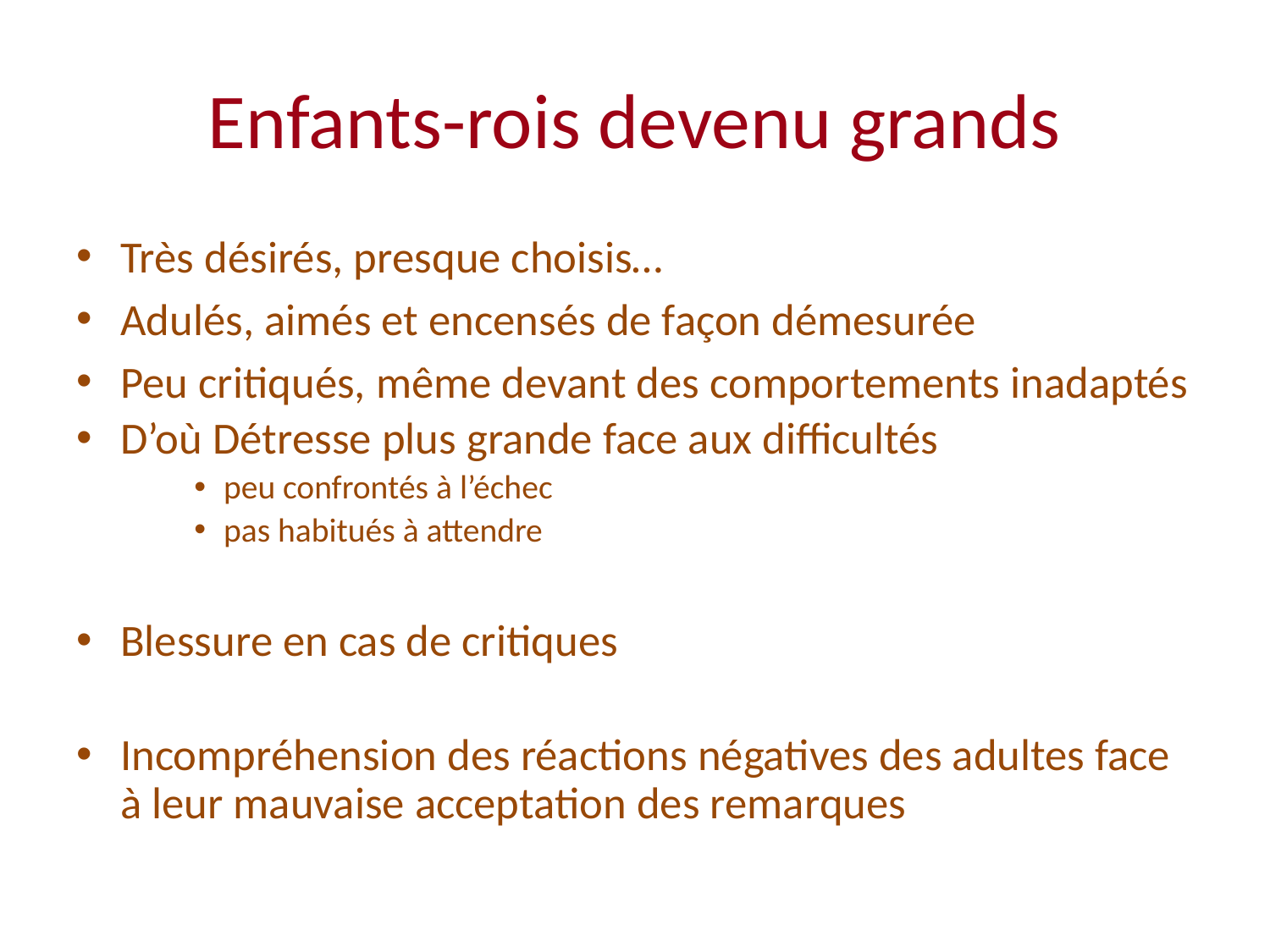

# Enfants-rois devenu grands
Très désirés, presque choisis…
Adulés, aimés et encensés de façon démesurée
Peu critiqués, même devant des comportements inadaptés
D’où Détresse plus grande face aux difficultés
peu confrontés à l’échec
pas habitués à attendre

Blessure en cas de critiques

Incompréhension des réactions négatives des adultes face à leur mauvaise acceptation des remarques